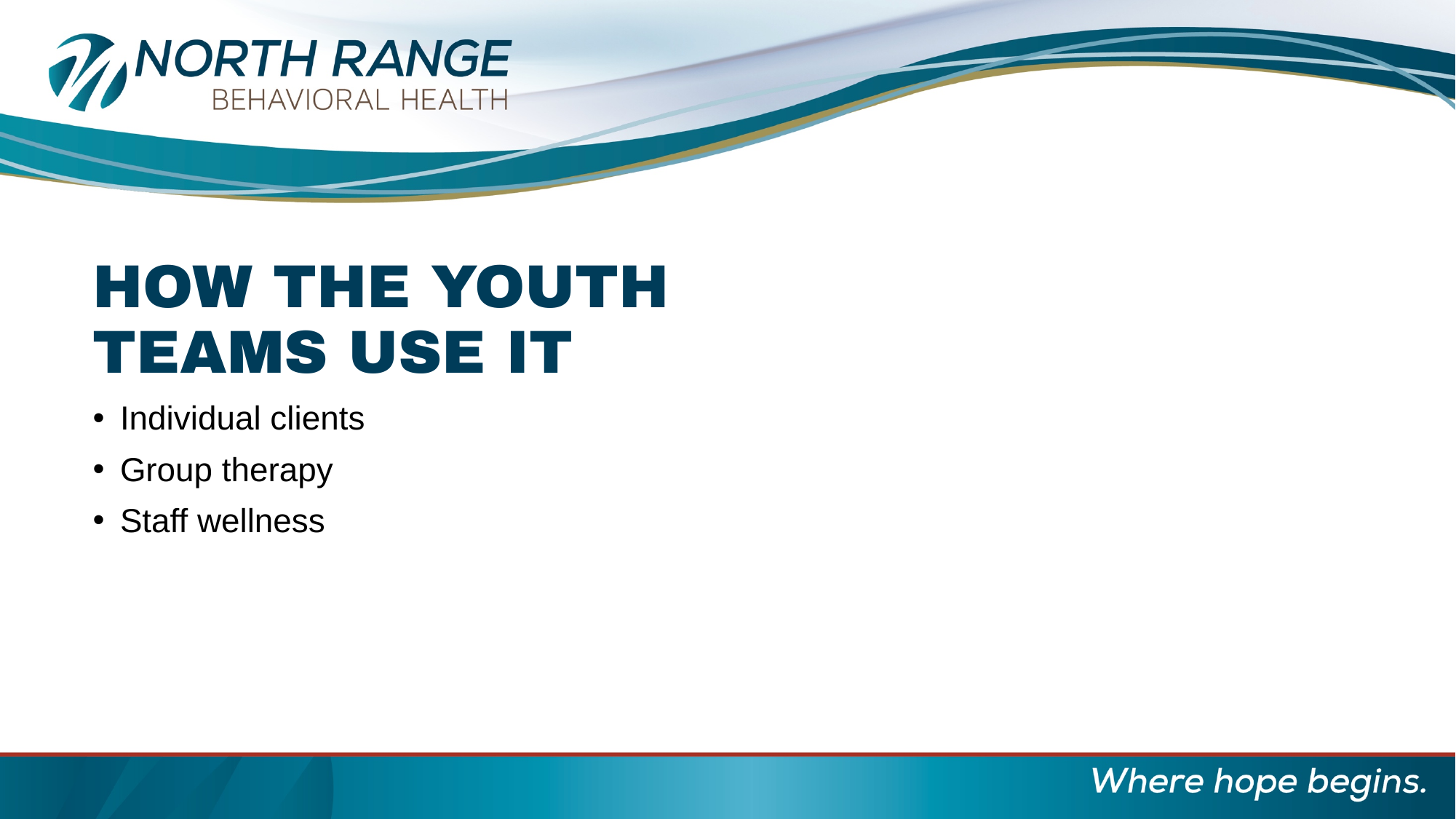

# How the Youth teams use it
Individual clients
Group therapy
Staff wellness